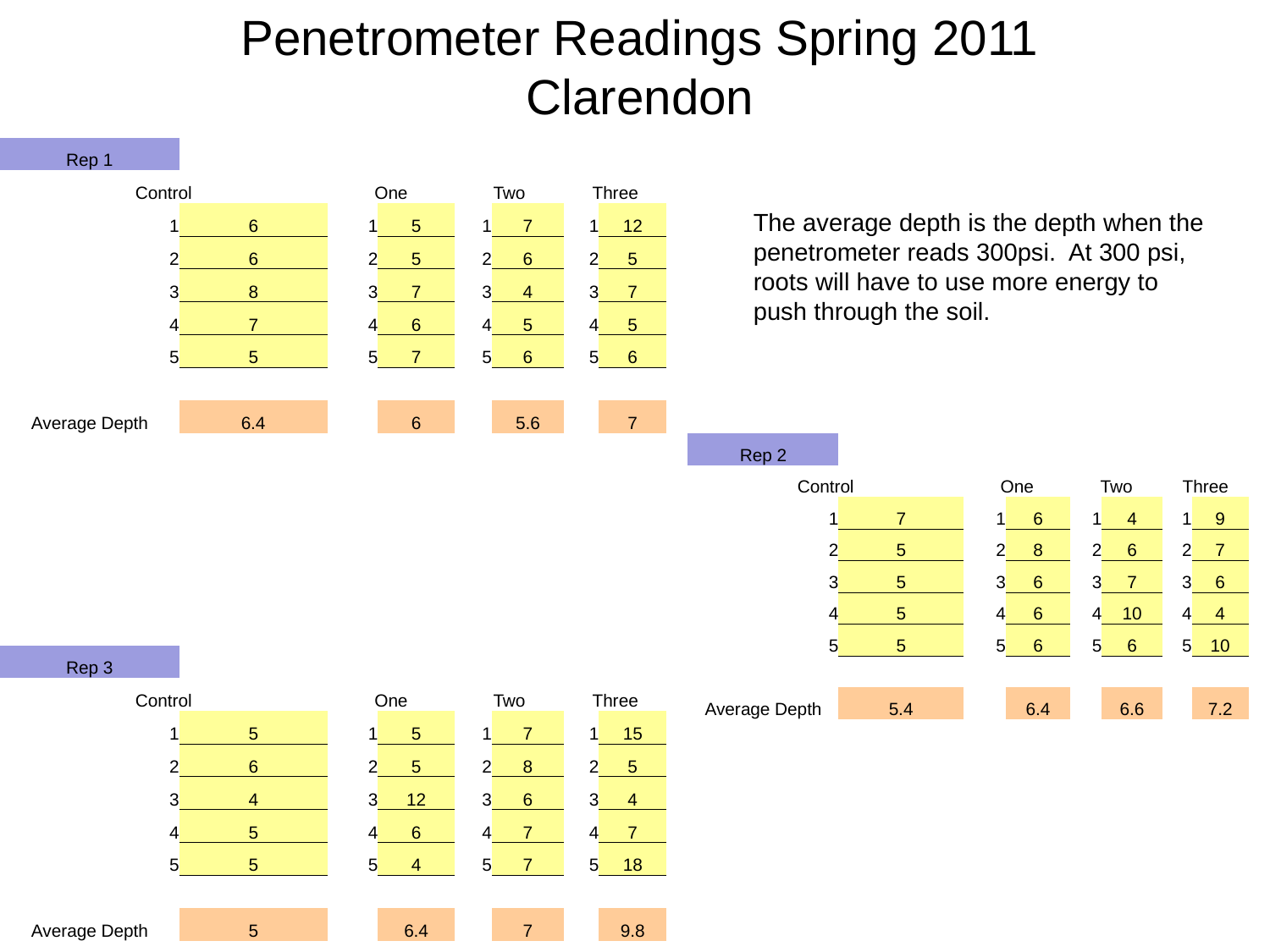

Penetrometer Readings Spring 2011
Clarendon
| Rep 1 |  |  |  |  |  |  |  |
| --- | --- | --- | --- | --- | --- | --- | --- |
| Control |  | One |  | Two |  | Three |  |
| 1 | 6 | 1 | 5 | 1 | 7 | 1 | 12 |
| 2 | 6 | 2 | 5 | 2 | 6 | 2 | 5 |
| 3 | 8 | 3 | 7 | 3 | 4 | 3 | 7 |
| 4 | 7 | 4 | 6 | 4 | 5 | 4 | 5 |
| 5 | 5 | 5 | 7 | 5 | 6 | 5 | 6 |
|  |  |  |  |  |  |  |  |
| Average Depth | 6.4 |  | 6 |  | 5.6 |  | 7 |
The average depth is the depth when the penetrometer reads 300psi.  At 300 psi, roots will have to use more energy to push through the soil.
| Rep 2 |  |  |  |  |  |  |  |
| --- | --- | --- | --- | --- | --- | --- | --- |
| Control |  | One |  | Two |  | Three |  |
| 1 | 7 | 1 | 6 | 1 | 4 | 1 | 9 |
| 2 | 5 | 2 | 8 | 2 | 6 | 2 | 7 |
| 3 | 5 | 3 | 6 | 3 | 7 | 3 | 6 |
| 4 | 5 | 4 | 6 | 4 | 10 | 4 | 4 |
| 5 | 5 | 5 | 6 | 5 | 6 | 5 | 10 |
|  |  |  |  |  |  |  |  |
| Average Depth | 5.4 |  | 6.4 |  | 6.6 |  | 7.2 |
| Rep 3 |  |  |  |  |  |  |  |
| --- | --- | --- | --- | --- | --- | --- | --- |
| Control |  | One |  | Two |  | Three |  |
| 1 | 5 | 1 | 5 | 1 | 7 | 1 | 15 |
| 2 | 6 | 2 | 5 | 2 | 8 | 2 | 5 |
| 3 | 4 | 3 | 12 | 3 | 6 | 3 | 4 |
| 4 | 5 | 4 | 6 | 4 | 7 | 4 | 7 |
| 5 | 5 | 5 | 4 | 5 | 7 | 5 | 18 |
|  |  |  |  |  |  |  |  |
| Average Depth | 5 |  | 6.4 |  | 7 |  | 9.8 |